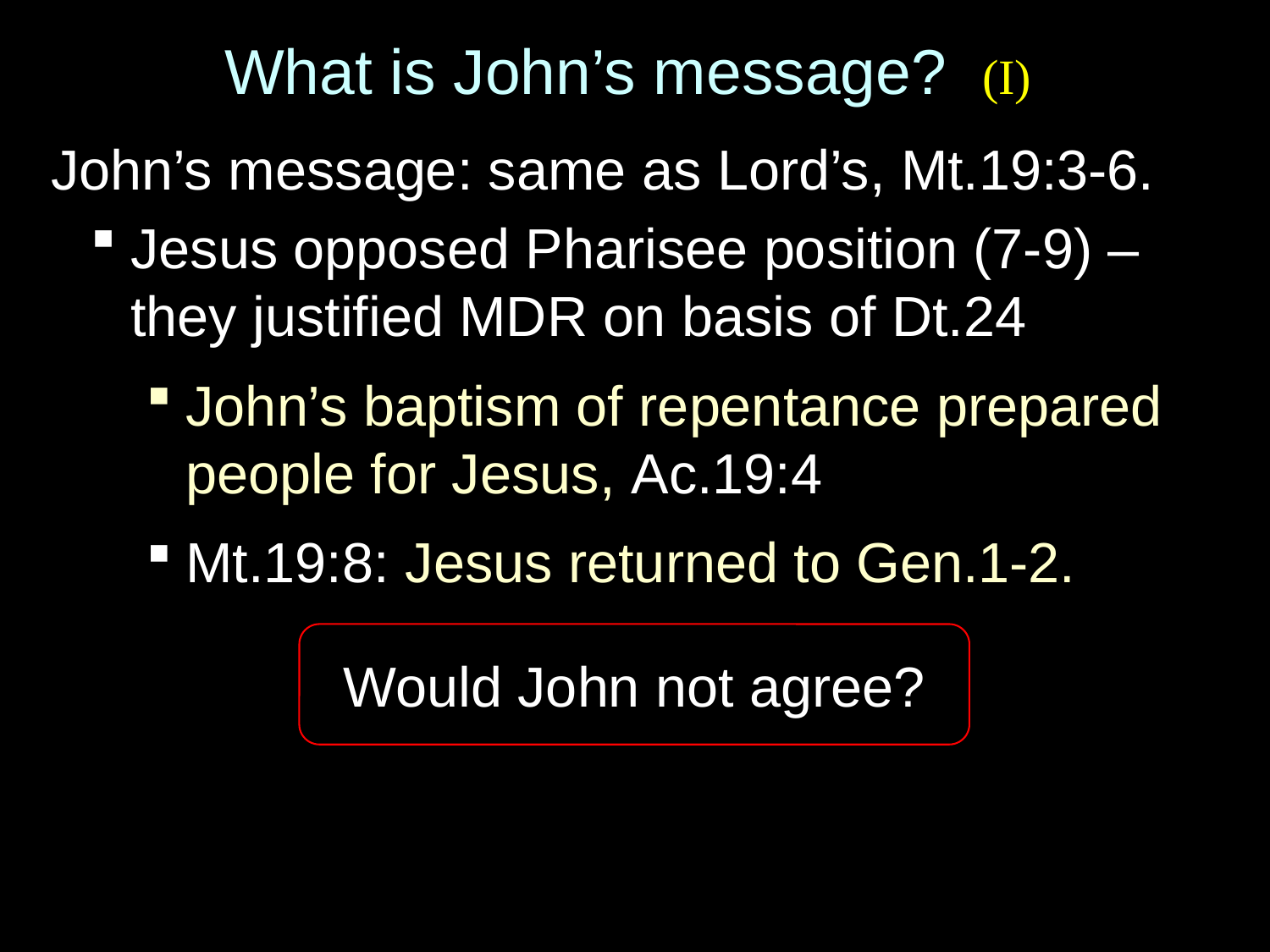

# What is John’s message?  (I)
John’s message: same as Lord’s, Mt.19:3-6.
Jesus opposed Pharisee position (7-9) –  they justified MDR on basis of Dt.24
John’s baptism of repentance prepared people for Jesus, Ac.19:4
Mt.19:8: Jesus returned to Gen.1-2.

Would John not agree?